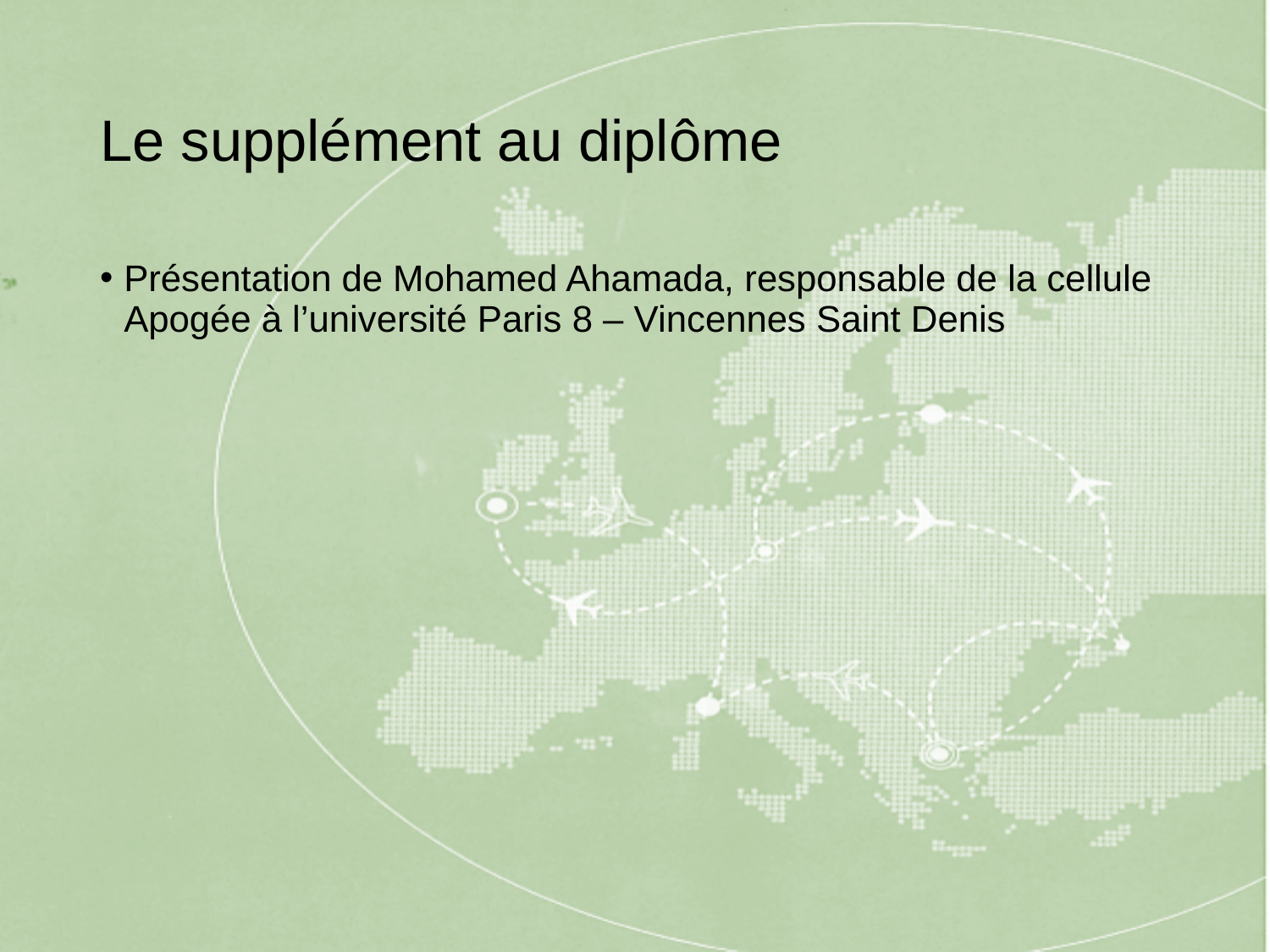

# Le supplément au diplôme
Présentation de Mohamed Ahamada, responsable de la cellule Apogée à l’université Paris 8 – Vincennes Saint Denis